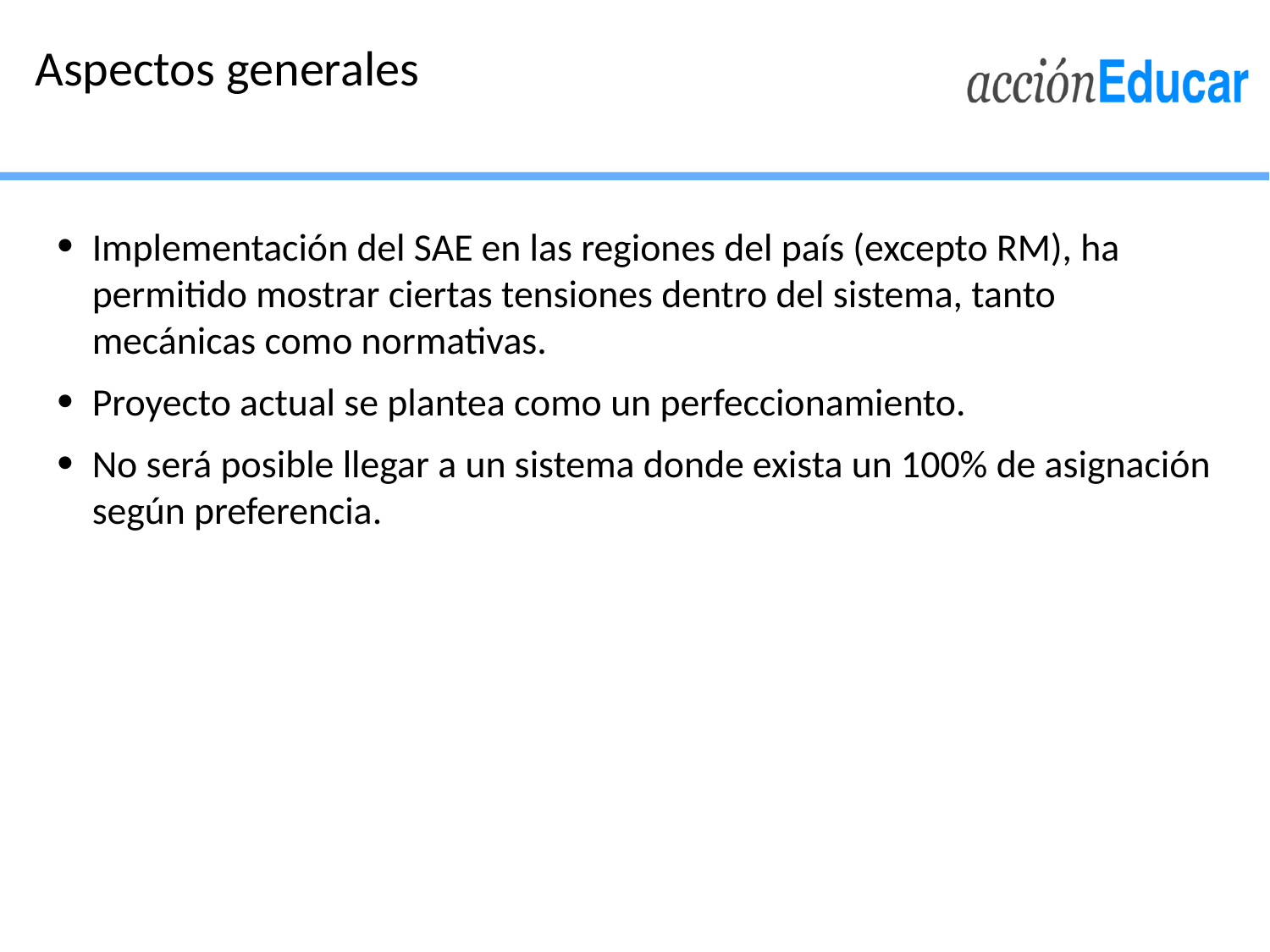

# Aspectos generales
Implementación del SAE en las regiones del país (excepto RM), ha permitido mostrar ciertas tensiones dentro del sistema, tanto mecánicas como normativas.
Proyecto actual se plantea como un perfeccionamiento.
No será posible llegar a un sistema donde exista un 100% de asignación según preferencia.